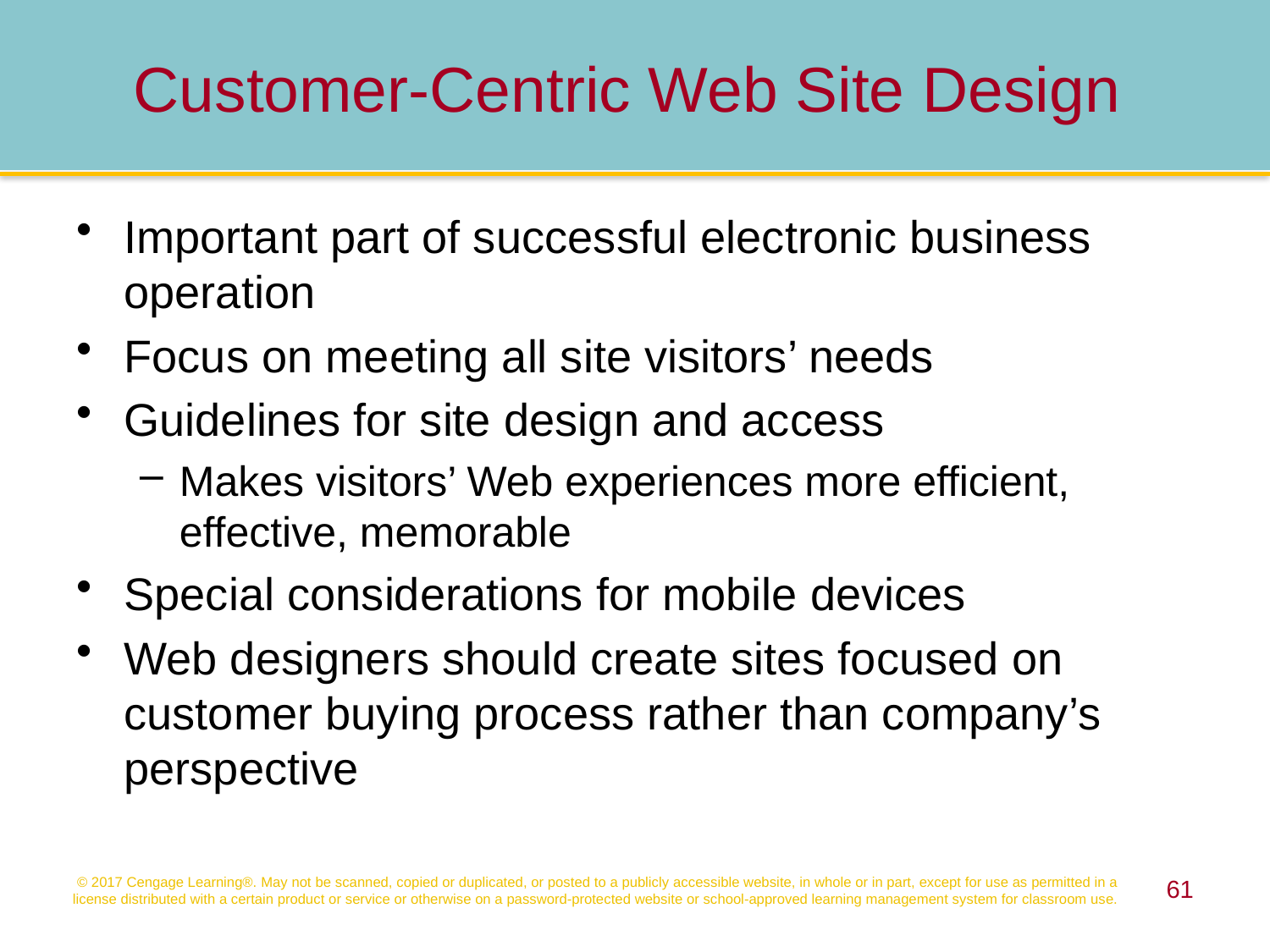

Customer-Centric Web Site Design
Important part of successful electronic business operation
Focus on meeting all site visitors’ needs
Guidelines for site design and access
Makes visitors’ Web experiences more efficient, effective, memorable
Special considerations for mobile devices
Web designers should create sites focused on customer buying process rather than company’s perspective

© 2017 Cengage Learning®. May not be scanned, copied or duplicated, or posted to a publicly accessible website, in whole or in part, except for use as permitted in a license distributed with a certain product or service or otherwise on a password-protected website or school-approved learning management system for classroom use.
61